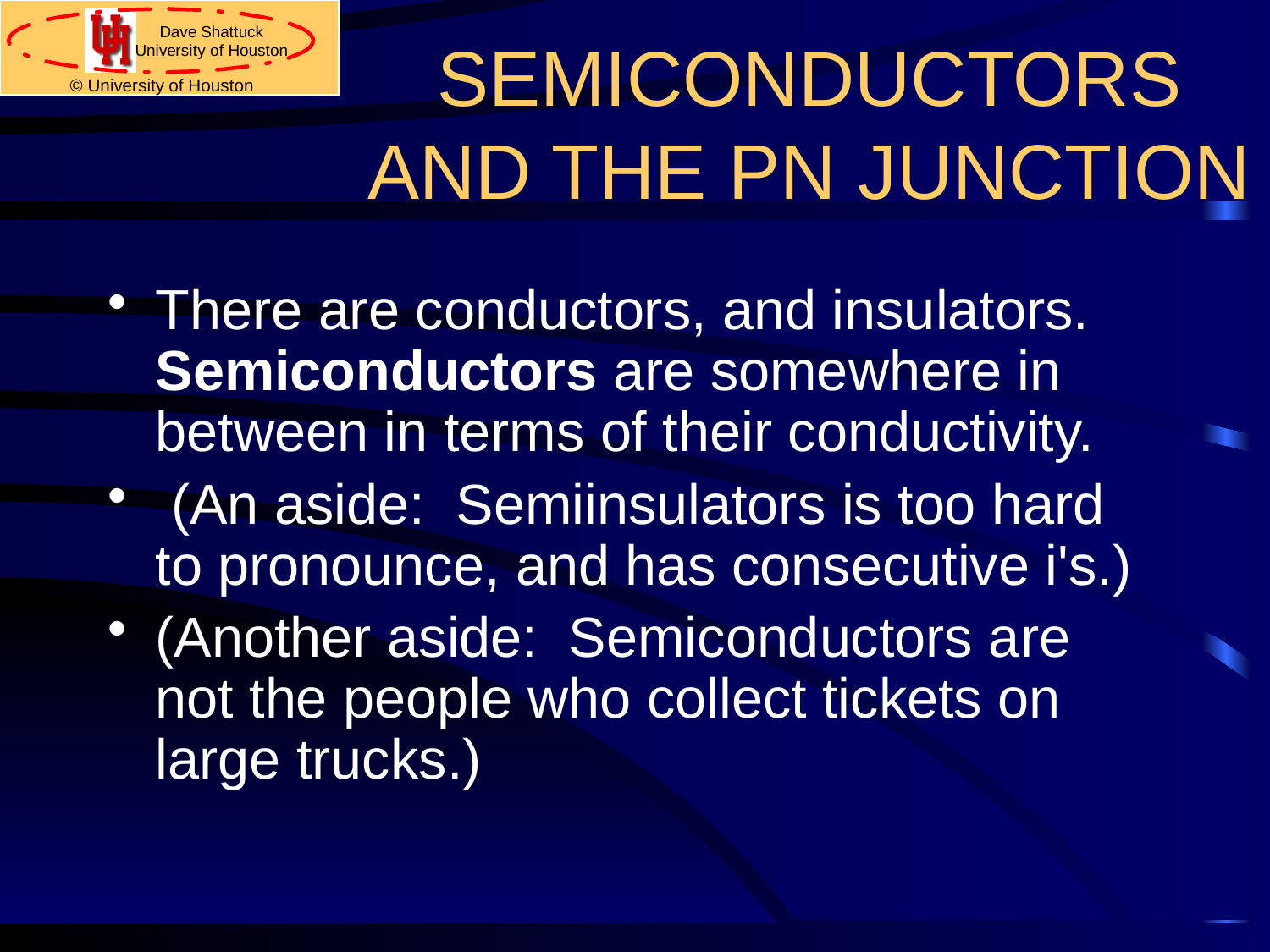

# SEMICONDUCTORS AND THE PN JUNCTION
There are conductors, and insulators.  Semiconductors are somewhere in between in terms of their conductivity.
 (An aside:  Semiinsulators is too hard to pronounce, and has consecutive i's.)
(Another aside:  Semiconductors are not the people who collect tickets on large trucks.)